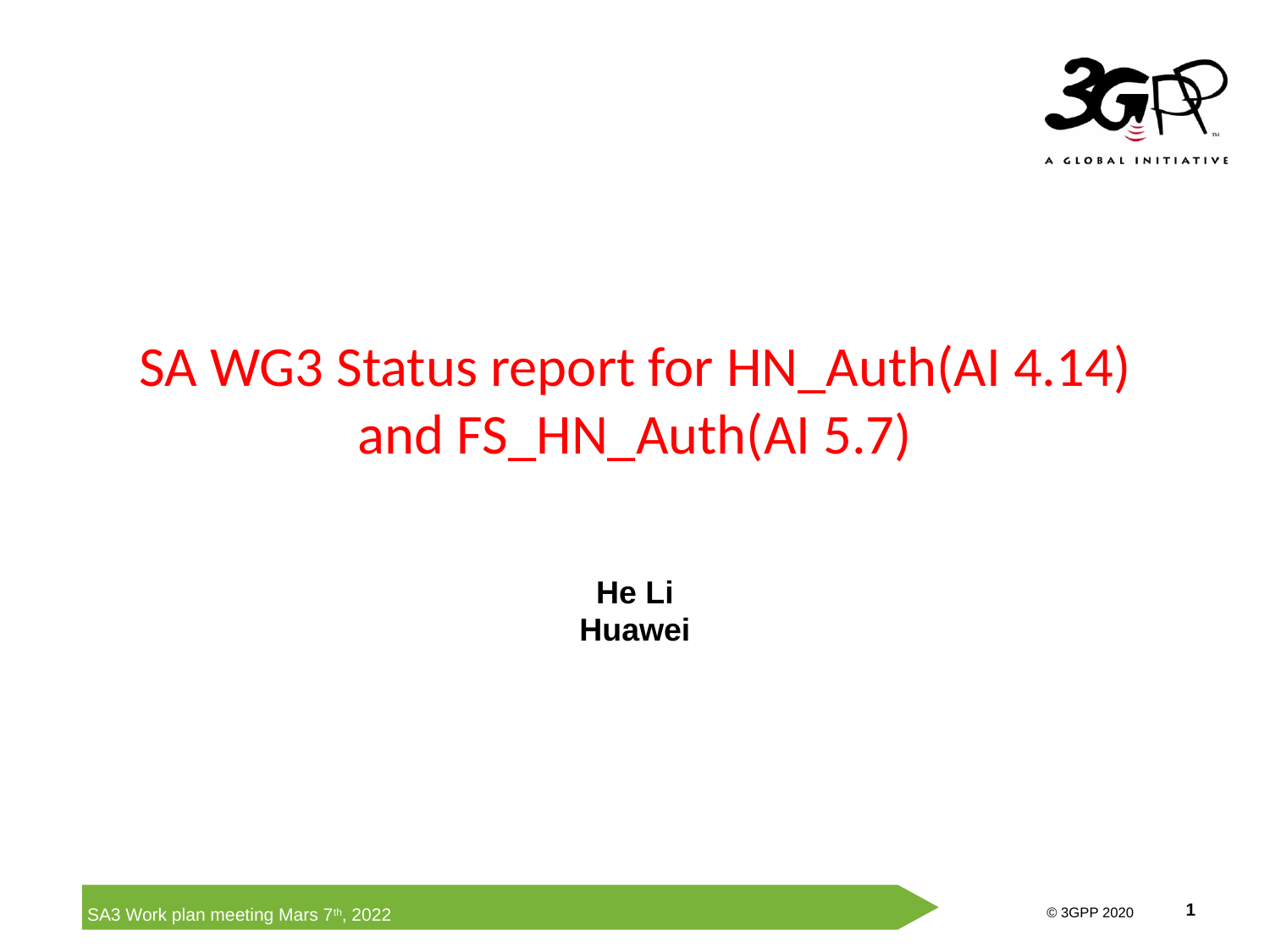

# SA WG3 Status report for HN_Auth(AI 4.14) and FS_HN_Auth(AI 5.7)
He Li
Huawei